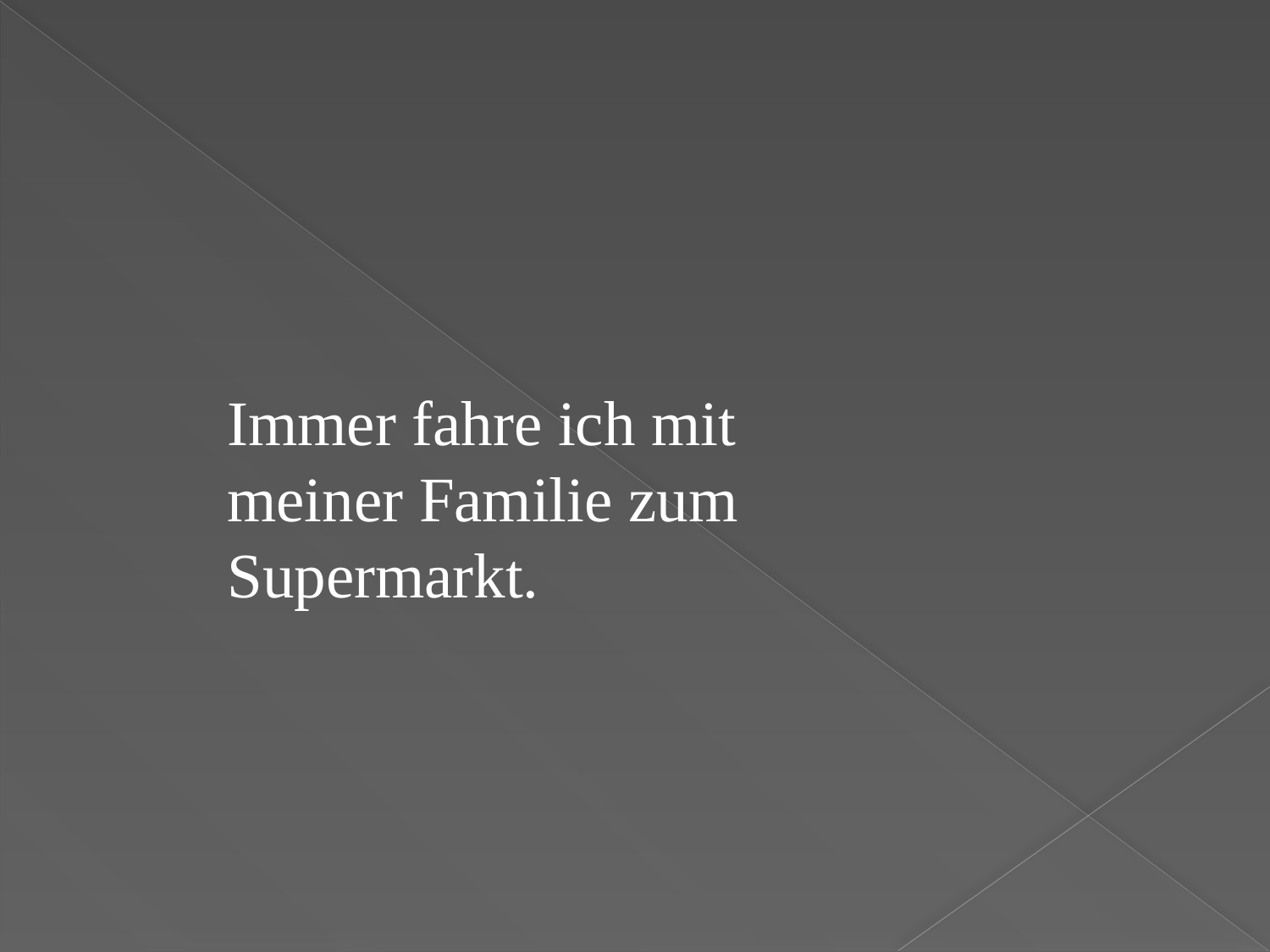

Immer fahre ich mit meiner Familie zum Supermarkt.